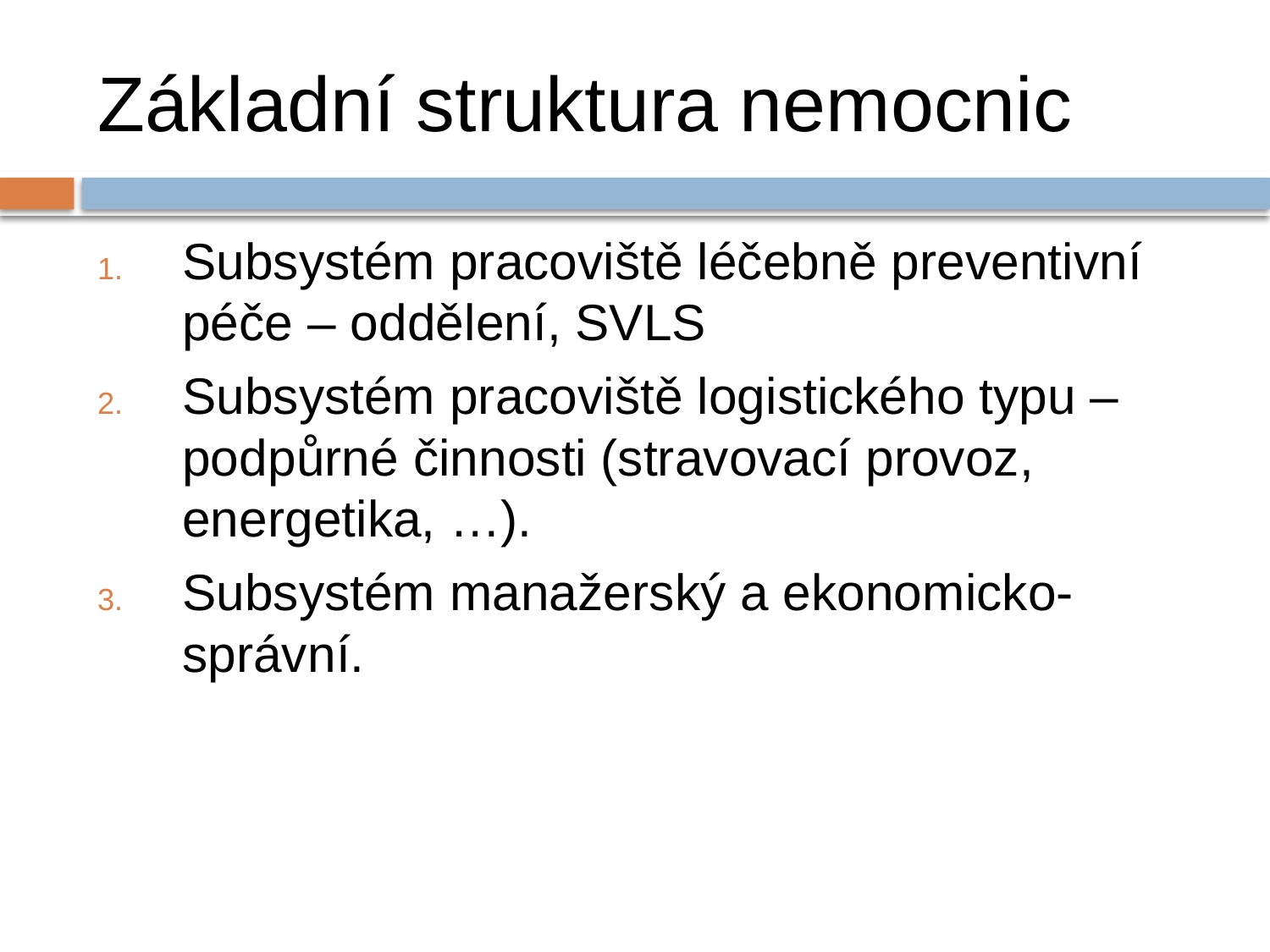

# Základní struktura nemocnic
Subsystém pracoviště léčebně preventivní péče – oddělení, SVLS
Subsystém pracoviště logistického typu – podpůrné činnosti (stravovací provoz, energetika, …).
Subsystém manažerský a ekonomicko-správní.